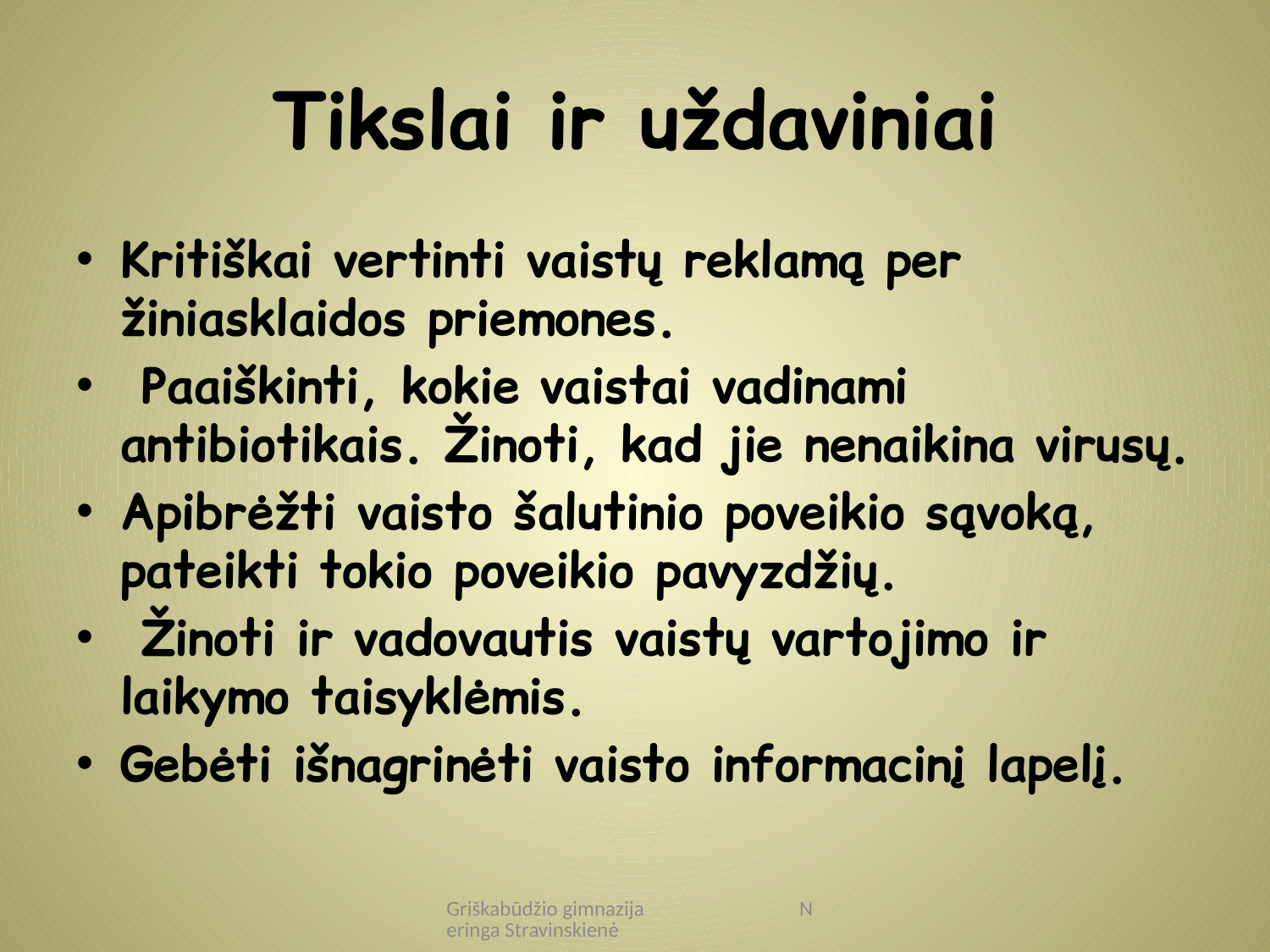

# Tikslai ir uždaviniai
Kritiškai vertinti vaistų reklamą per žiniasklaidos priemones.
 Paaiškinti, kokie vaistai vadinami antibiotikais. Žinoti, kad jie nenaikina virusų.
Apibrėžti vaisto šalutinio poveikio sąvoką, pateikti tokio poveikio pavyzdžių.
 Žinoti ir vadovautis vaistų vartojimo ir laikymo taisyklėmis.
Gebėti išnagrinėti vaisto informacinį lapelį.
Griškabūdžio gimnazija                                Neringa Stravinskienė